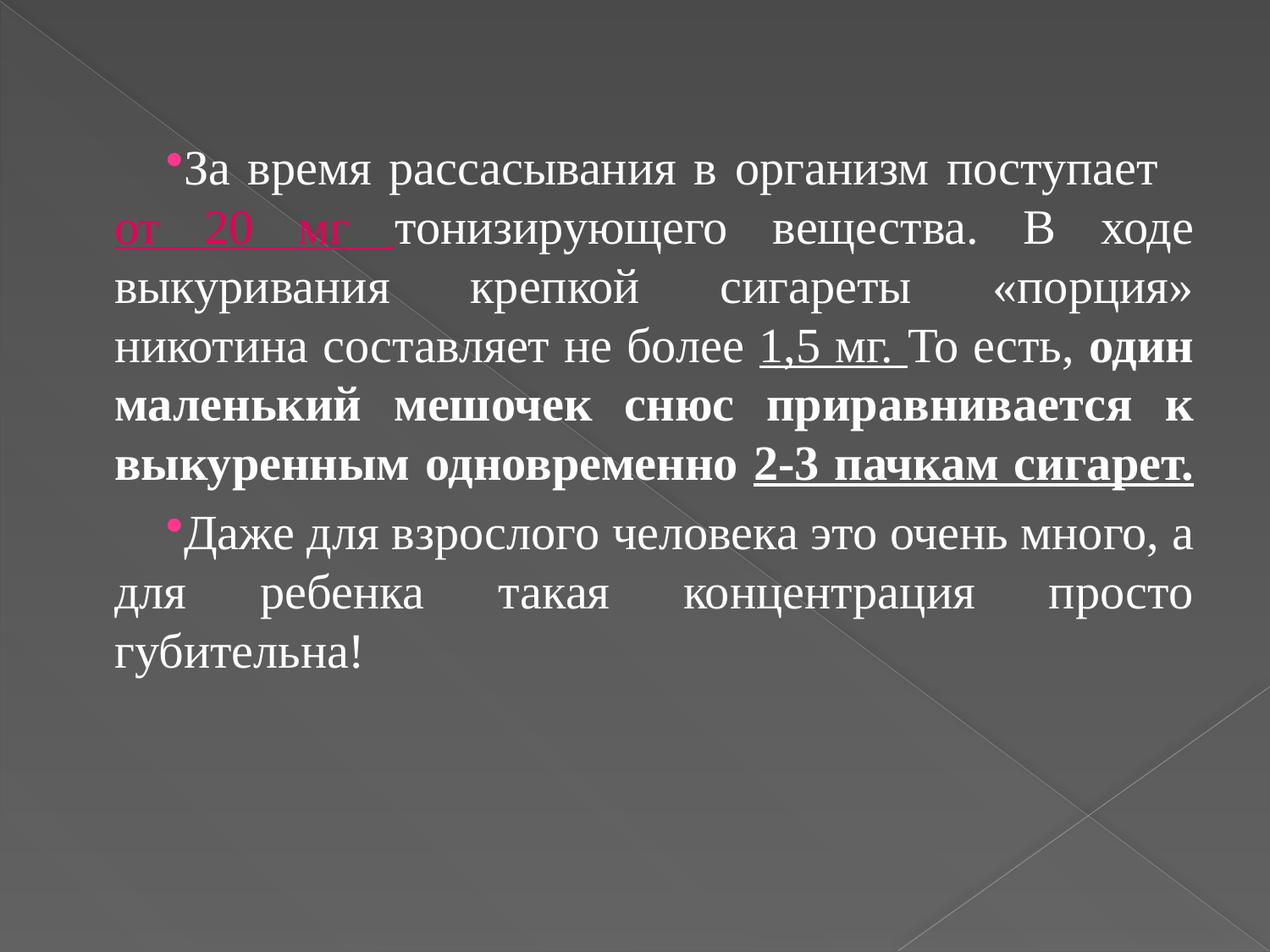

За время рассасывания в организм поступает   от 20 мг тонизирующего вещества. В ходе выкуривания крепкой сигареты «порция» никотина составляет не более 1,5 мг. То есть, один маленький мешочек снюс приравнивается к выкуренным одновременно 2-3 пачкам сигарет.
Даже для взрослого человека это очень много, а для ребенка такая концентрация просто губительна!